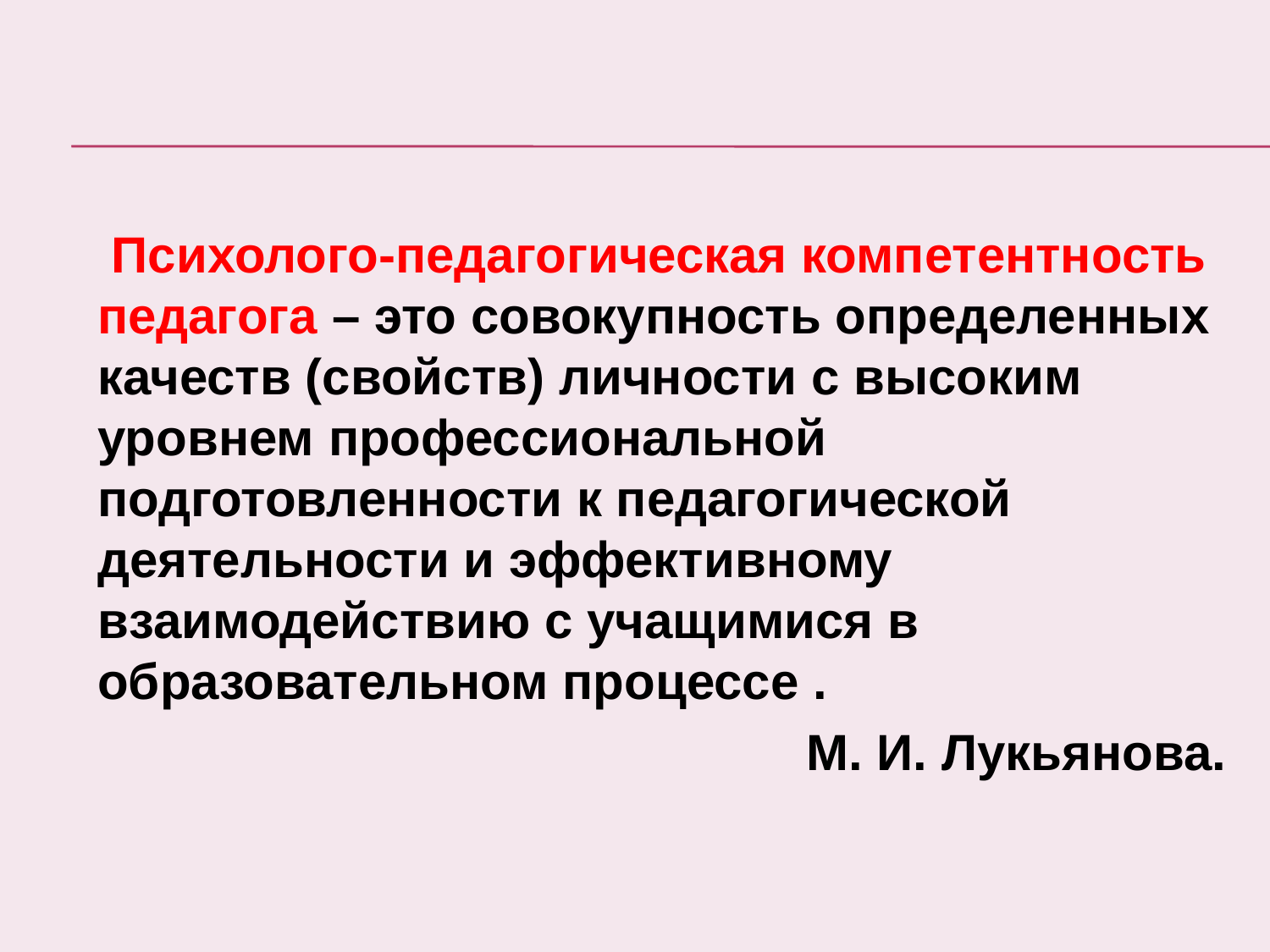

Психолого-педагогическая компетентность педагога – это совокупность определенных качеств (свойств) личности с высоким уровнем профессиональной подготовленности к педагогической деятельности и эффективному взаимодействию с учащимися в образовательном процессе .
                                                     М. И. Лукьянова.